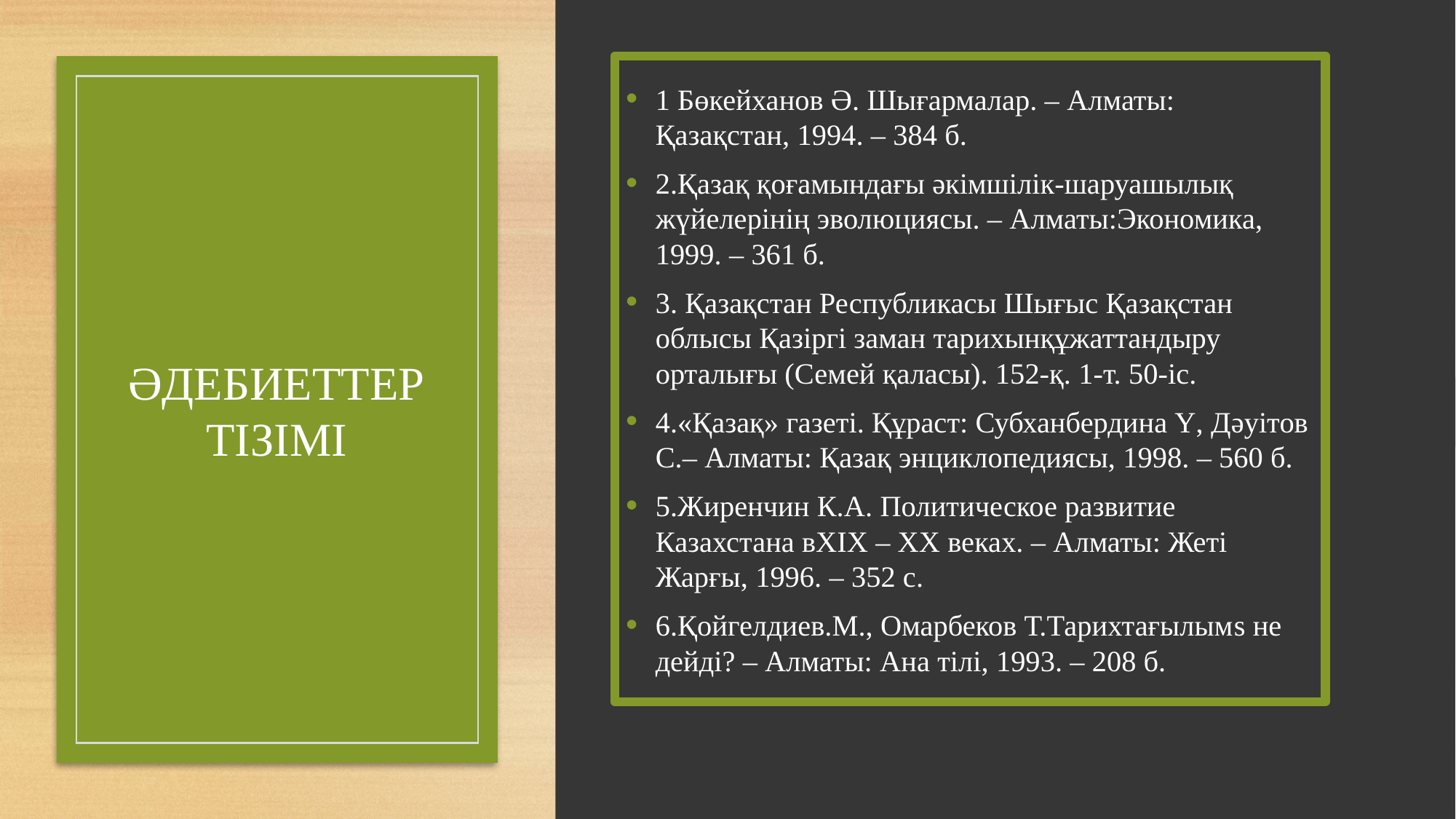

1 Бөкейханов Ә. Шығармалар. – Алматы: Қазақстан, 1994. – 384 б.
2.Қазақ қоғамындағы әкімшілік-шаруашылық жүйелерінің эволюциясы. – Алматы:Экономика, 1999. – 361 б.
3. Қазақстан Республикасы Шығыс Қазақстан облысы Қазіргі заман тарихынқұжаттандыру орталығы (Семей қаласы). 152-қ. 1-т. 50-іс.
4.«Қазақ» газеті. Құраст: Субханбердина Ү, Дәуітов С.– Алматы: Қазақ энциклопедиясы, 1998. – 560 б.
5.Жиренчин К.А. Политическое развитие Казахстана вХІХ – ХХ веках. – Алматы: Жеті Жарғы, 1996. – 352 с.
6.Қойгелдиев.М., Омарбеков Т.Тарихтағылымs не дейді? – Алматы: Ана тілі, 1993. – 208 б.

# ӘДЕБИЕТТЕР ТІЗІМІ